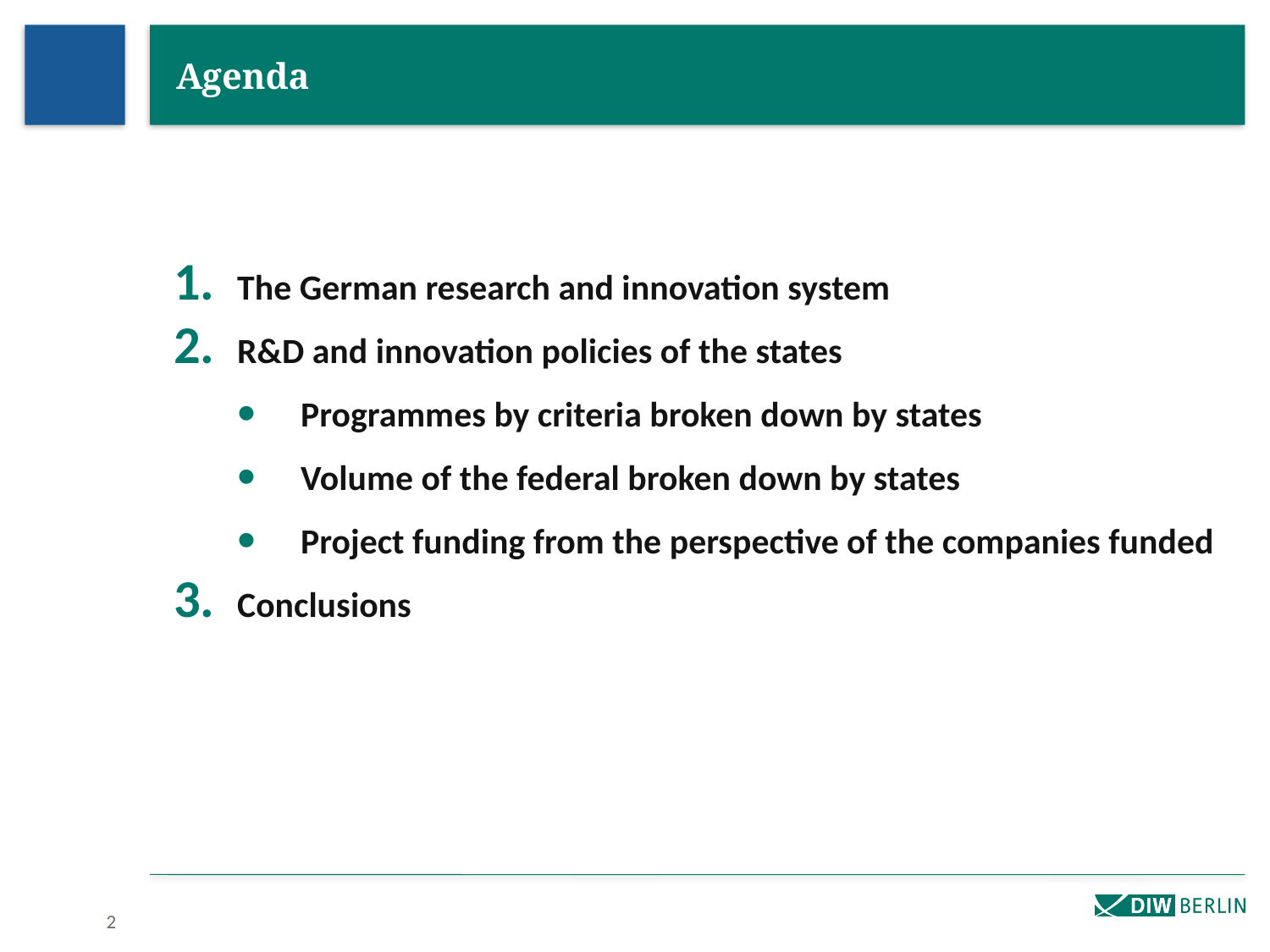

Agenda
The German research and innovation system
R&D and innovation policies of the states
Programmes by criteria broken down by states
Volume of the federal broken down by states
Project funding from the perspective of the companies funded
Conclusions